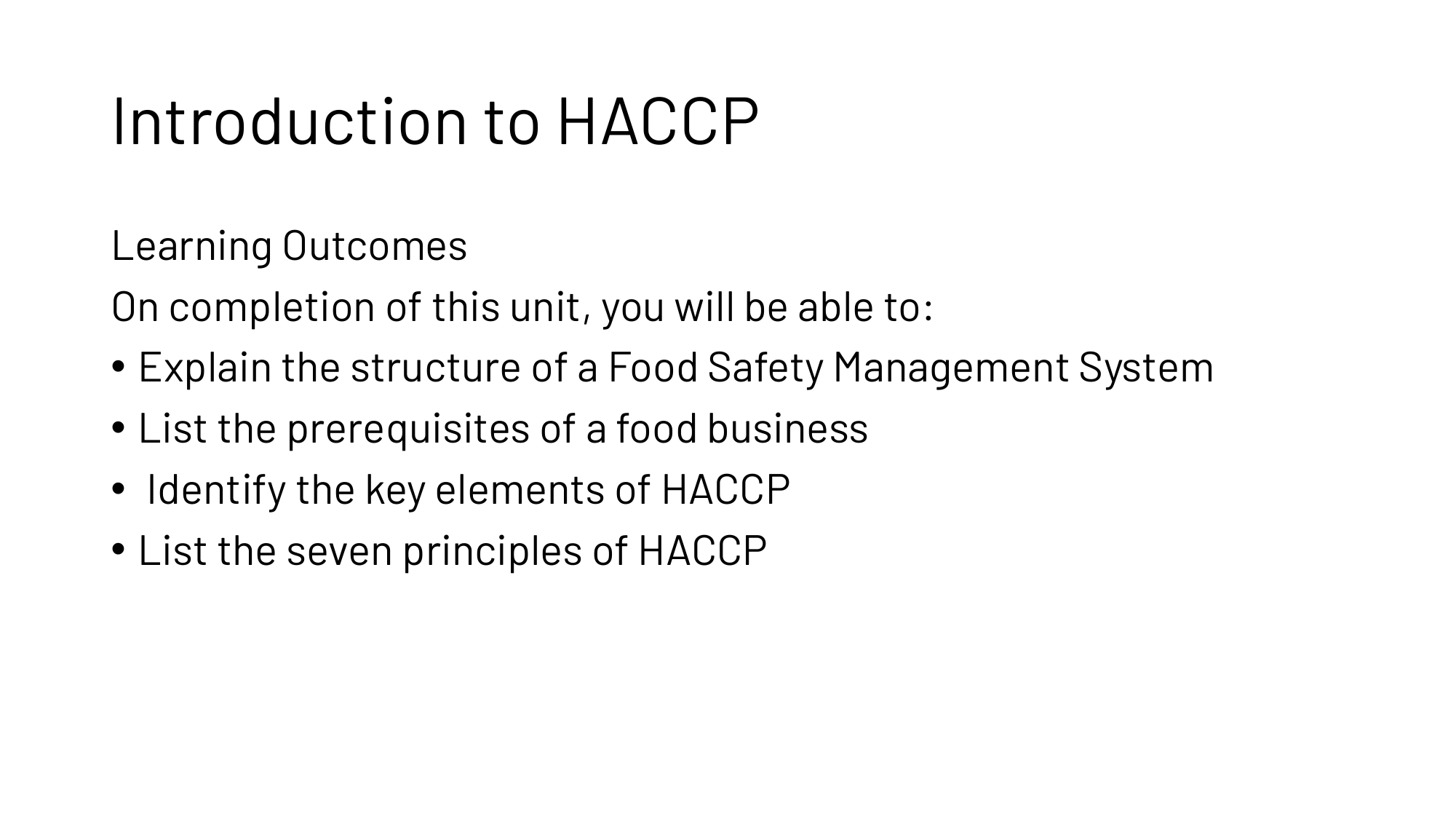

# Introduction to HACCP
Learning Outcomes
On completion of this unit, you will be able to:
Explain the structure of a Food Safety Management System
List the prerequisites of a food business
 Identify the key elements of HACCP
List the seven principles of HACCP